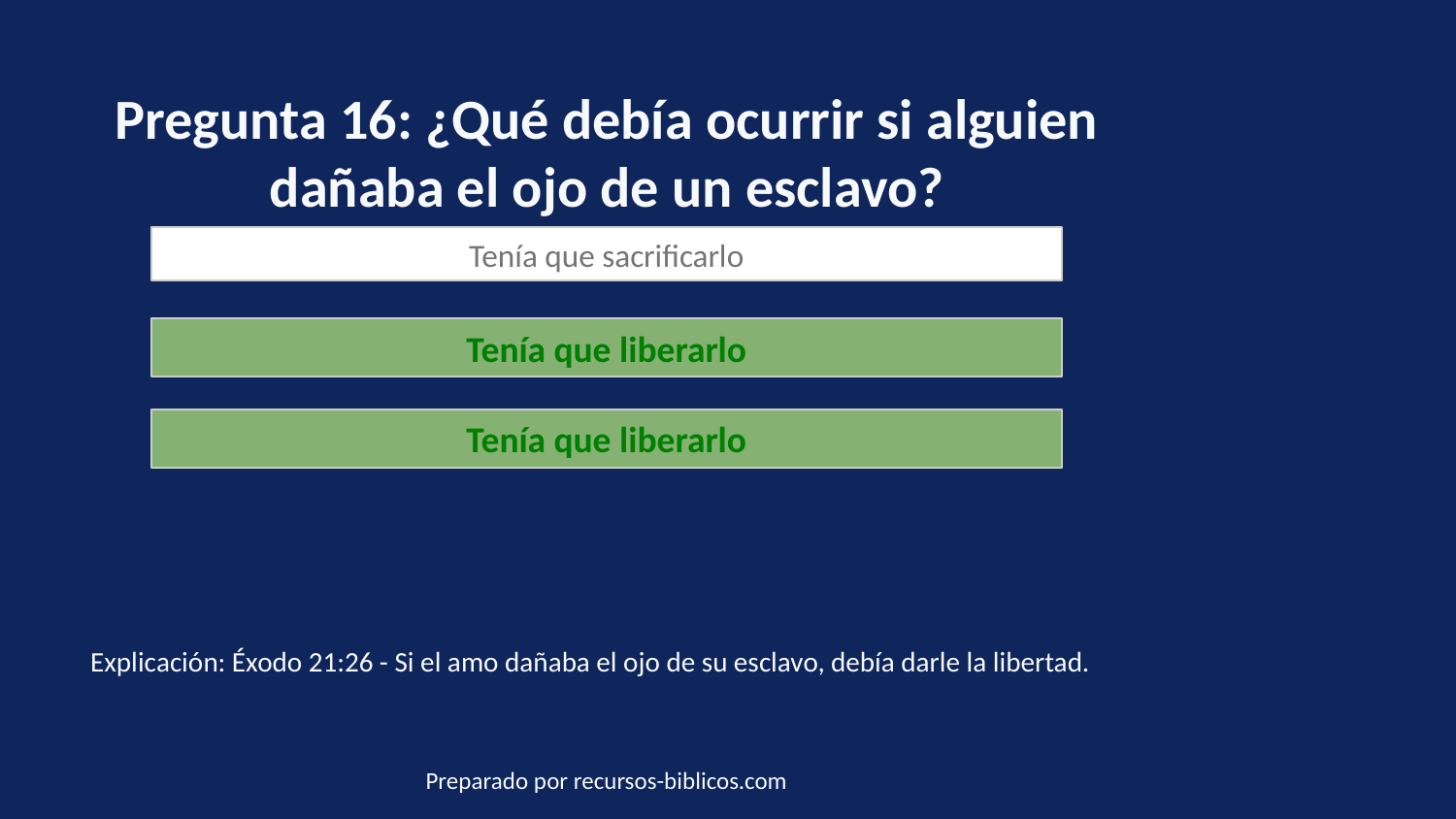

Pregunta 16: ¿Qué debía ocurrir si alguien dañaba el ojo de un esclavo?
Tenía que sacrificarlo
Tenía que liberarlo
Tenía que liberarlo
Explicación: Éxodo 21:26 - Si el amo dañaba el ojo de su esclavo, debía darle la libertad.
Preparado por recursos-biblicos.com